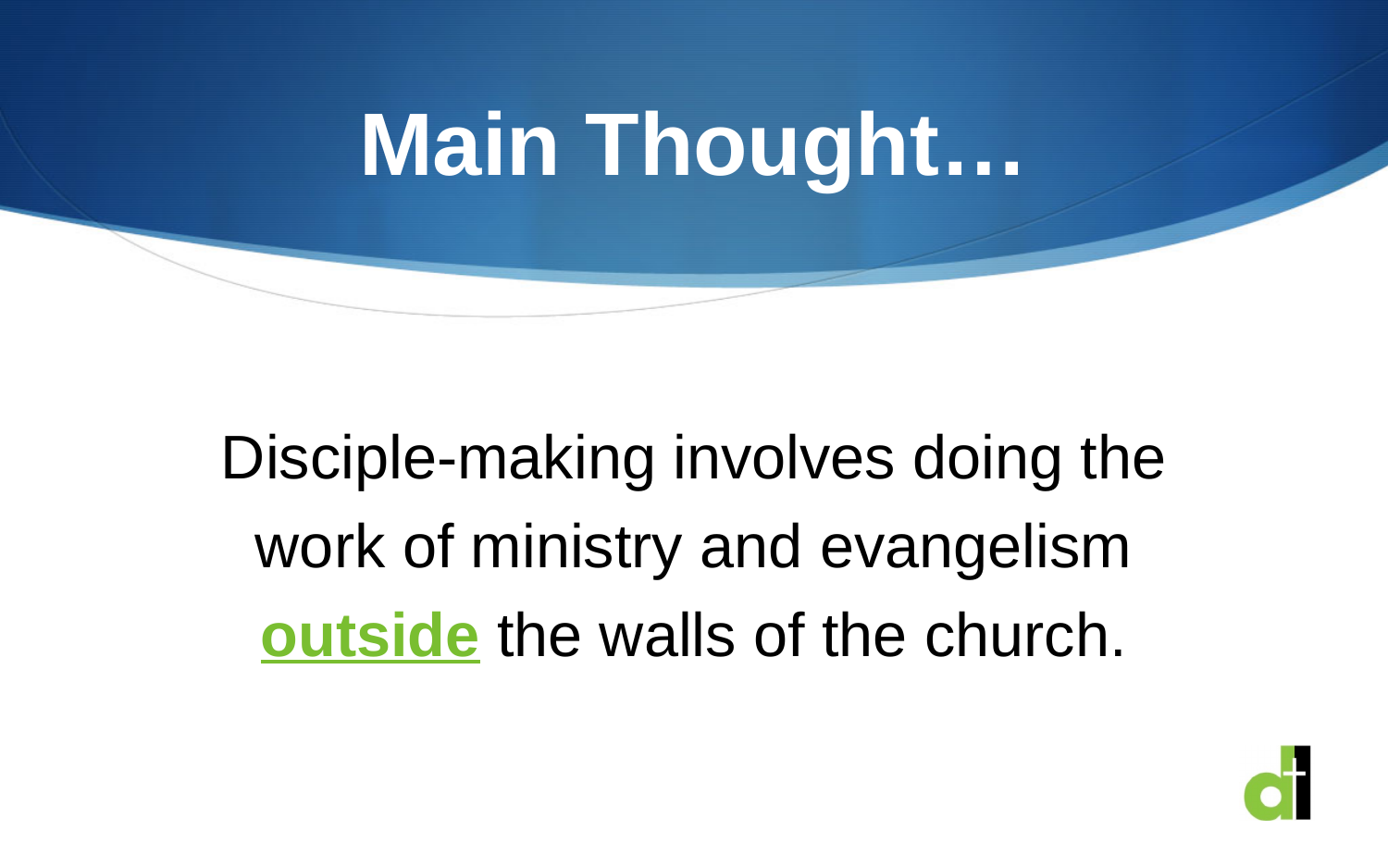

# Main Thought…

Disciple-making involves doing the work of ministry and evangelism outside the walls of the church.